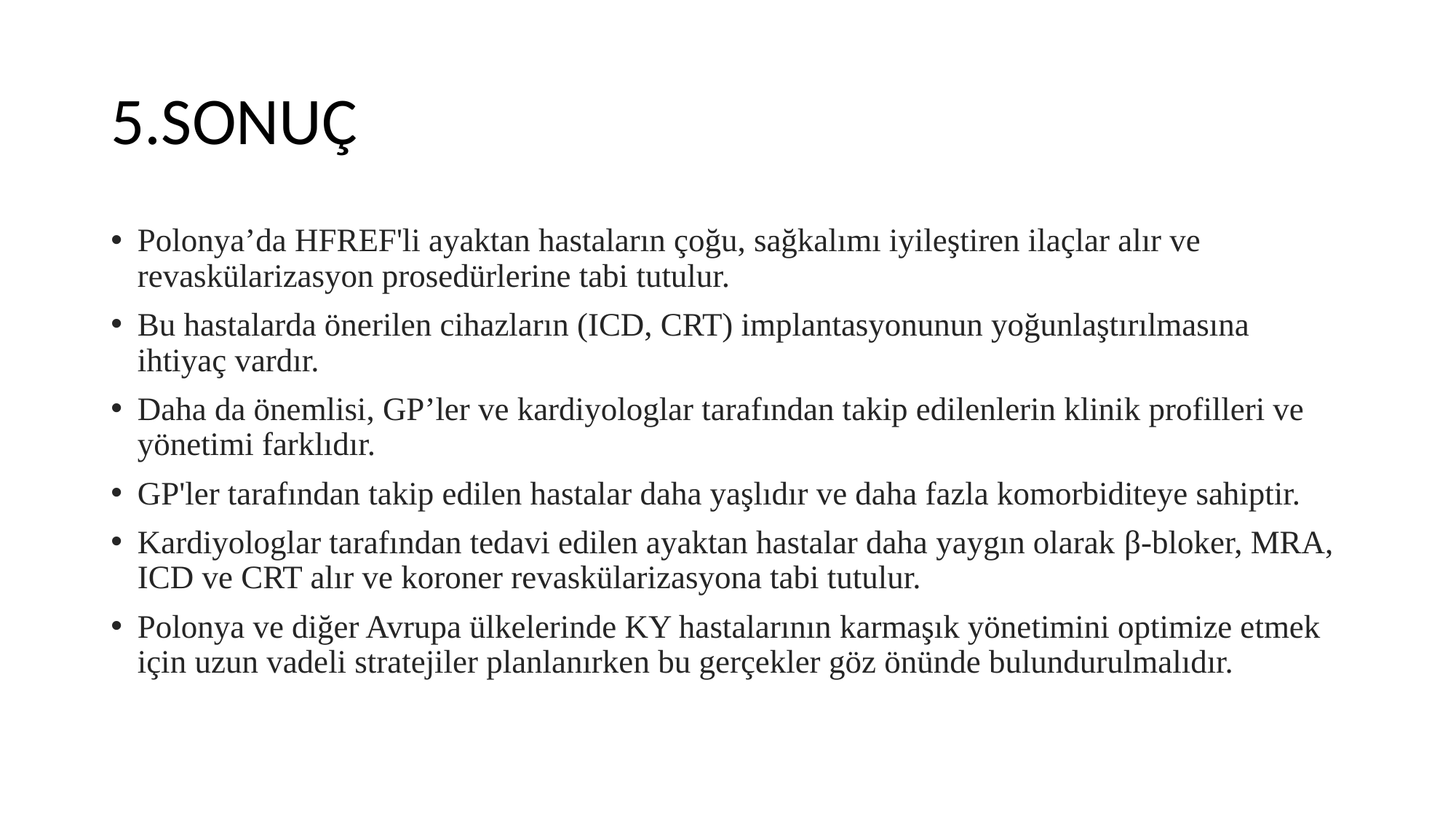

# 5.SONUÇ
Polonya’da HFREF'li ayaktan hastaların çoğu, sağkalımı iyileştiren ilaçlar alır ve revaskülarizasyon prosedürlerine tabi tutulur.
Bu hastalarda önerilen cihazların (ICD, CRT) implantasyonunun yoğunlaştırılmasına ihtiyaç vardır.
Daha da önemlisi, GP’ler ve kardiyologlar tarafından takip edilenlerin klinik profilleri ve yönetimi farklıdır.
GP'ler tarafından takip edilen hastalar daha yaşlıdır ve daha fazla komorbiditeye sahiptir.
Kardiyologlar tarafından tedavi edilen ayaktan hastalar daha yaygın olarak β-bloker, MRA, ICD ve CRT alır ve koroner revaskülarizasyona tabi tutulur.
Polonya ve diğer Avrupa ülkelerinde KY hastalarının karmaşık yönetimini optimize etmek için uzun vadeli stratejiler planlanırken bu gerçekler göz önünde bulundurulmalıdır.